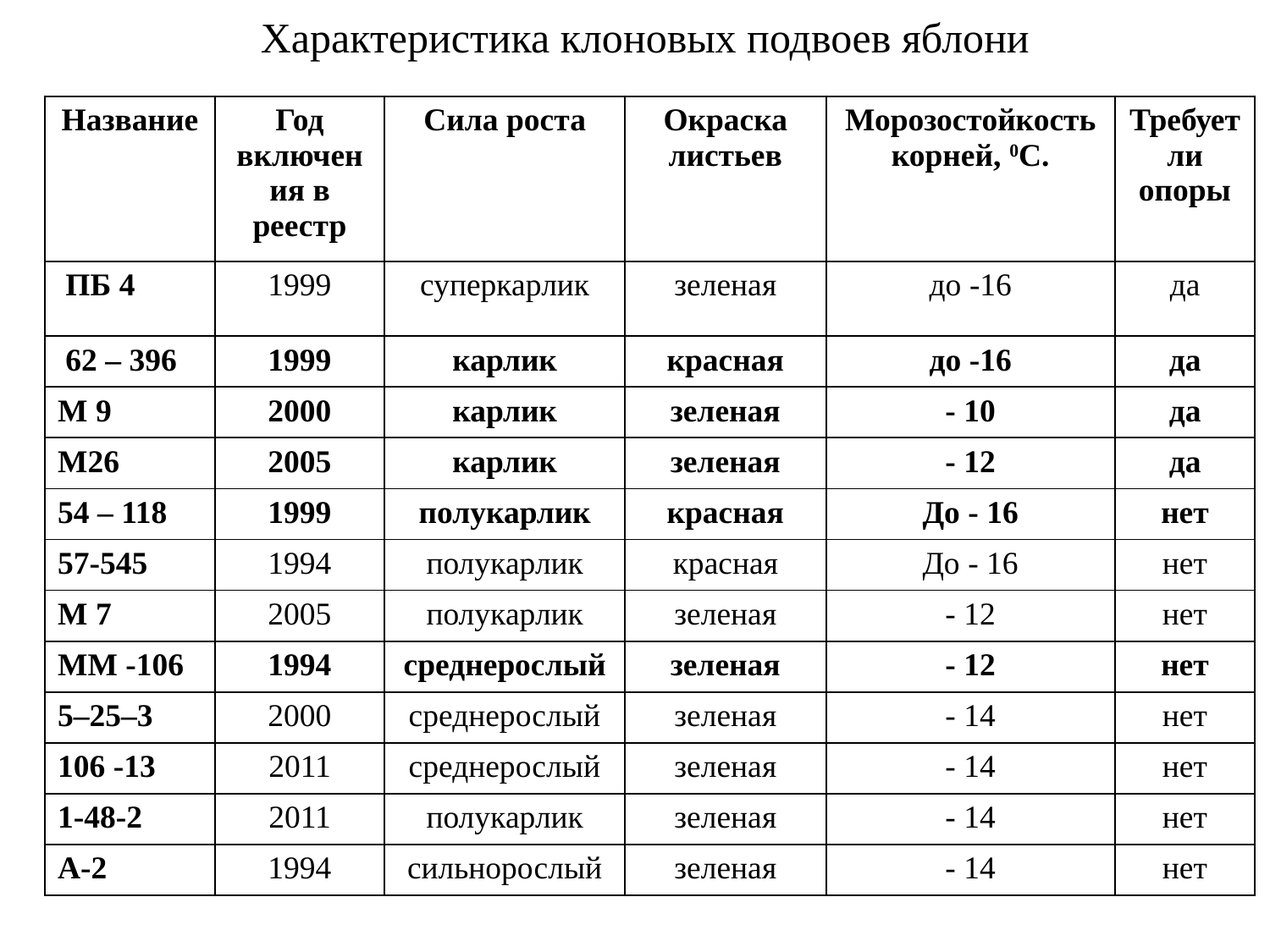

Характеристика клоновых подвоев яблони
| Название | Год включения в реестр | Сила роста | Окраска листьев | Морозостойкость корней, 0С. | Требует ли опоры |
| --- | --- | --- | --- | --- | --- |
| ПБ 4 | 1999 | суперкарлик | зеленая | до -16 | да |
| 62 – 396 | 1999 | карлик | красная | до -16 | да |
| М 9 | 2000 | карлик | зеленая | - 10 | да |
| М26 | 2005 | карлик | зеленая | - 12 | да |
| 54 – 118 | 1999 | полукарлик | красная | До - 16 | нет |
| 57-545 | 1994 | полукарлик | красная | До - 16 | нет |
| М 7 | 2005 | полукарлик | зеленая | - 12 | нет |
| ММ -106 | 1994 | среднерослый | зеленая | - 12 | нет |
| 5–25–3 | 2000 | среднерослый | зеленая | - 14 | нет |
| 106 -13 | 2011 | среднерослый | зеленая | - 14 | нет |
| 1-48-2 | 2011 | полукарлик | зеленая | - 14 | нет |
| А-2 | 1994 | сильнорослый | зеленая | - 14 | нет |